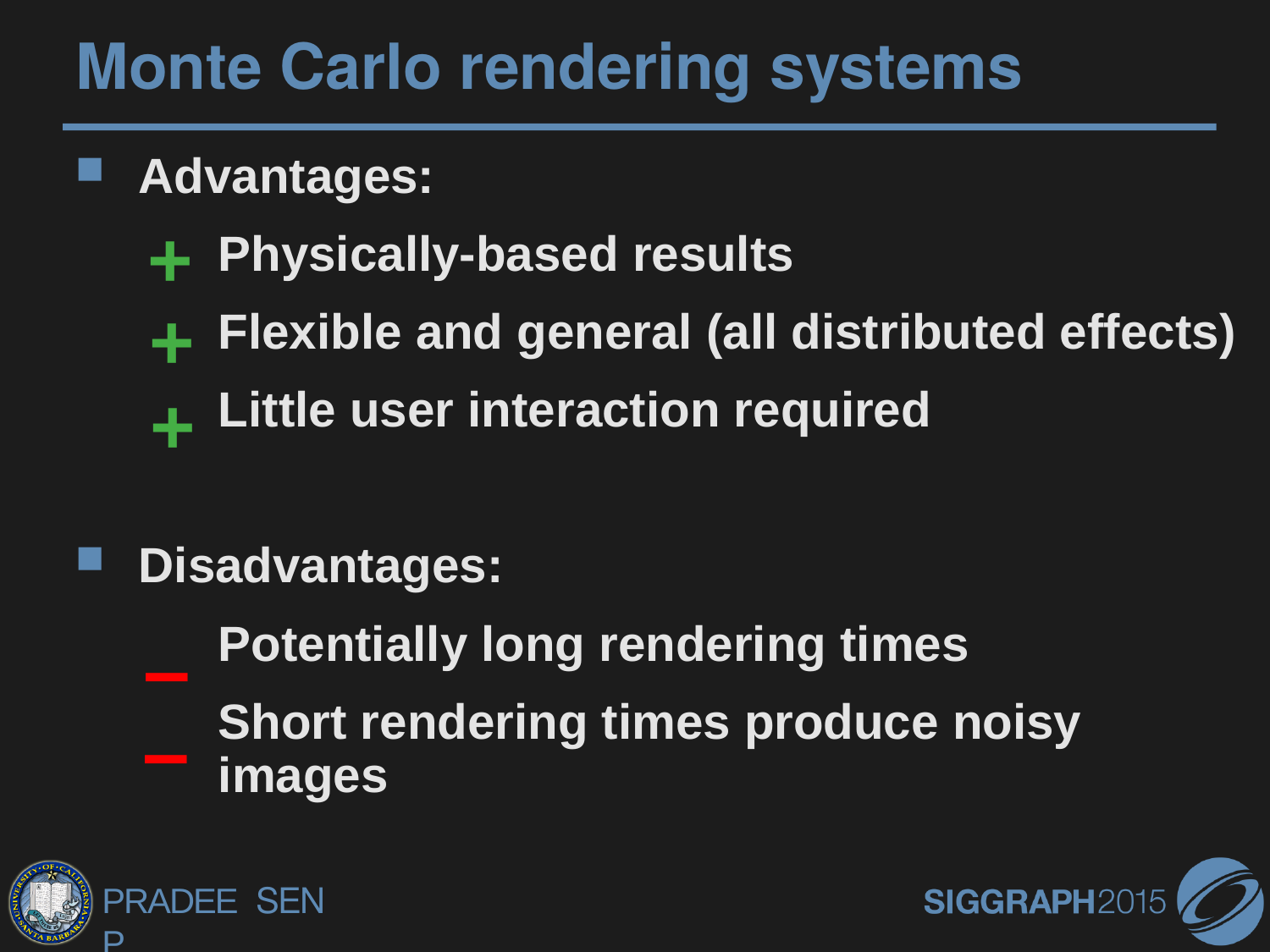

# Monte Carlo rendering systems
Advantages:
Physically-based results
Flexible and general (all distributed effects)
Little user interaction required

Disadvantages:
Potentially long rendering times
Short rendering times produce noisy images

+
+
+
–
–